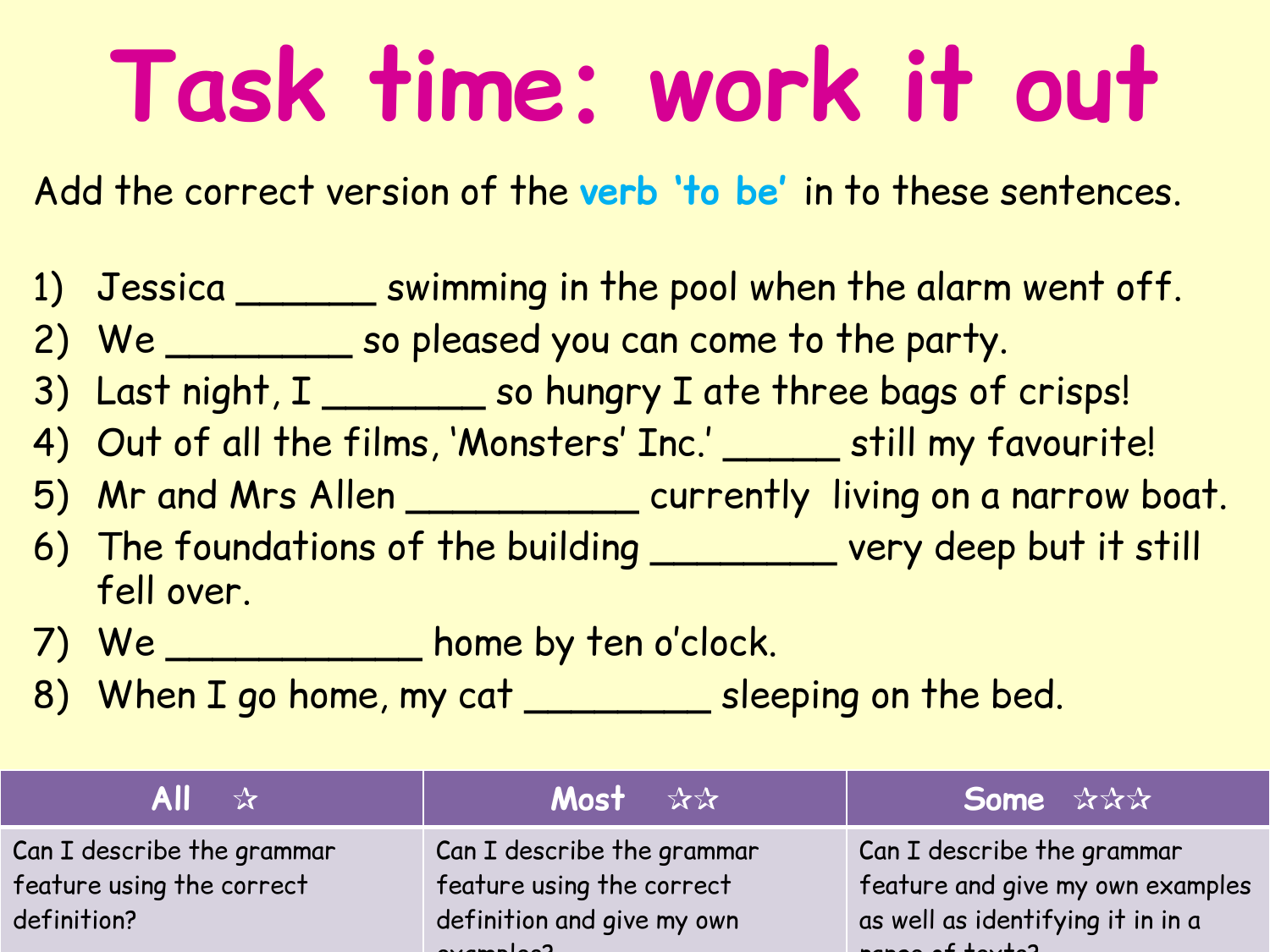

# Task time: work it out
Add the correct version of the verb ‘to be’ in to these sentences.

Jessica ______ swimming in the pool when the alarm went off.
We ________ so pleased you can come to the party.
Last night, I _______ so hungry I ate three bags of crisps!
Out of all the films, ‘Monsters’ Inc.’ _____ still my favourite!
Mr and Mrs Allen __________ currently  living on a narrow boat.
The foundations of the building ________ very deep but it still fell over.
We ___________ home by ten o’clock.
When I go home, my cat ________ sleeping on the bed.

| All ✰ | Most ✰✰ | Some ✰✰✰ |
| --- | --- | --- |
| Can I describe the grammar feature using the correct definition? | Can I describe the grammar feature using the correct definition and give my own examples? | Can I describe the grammar feature and give my own examples as well as identifying it in in a range of texts? |